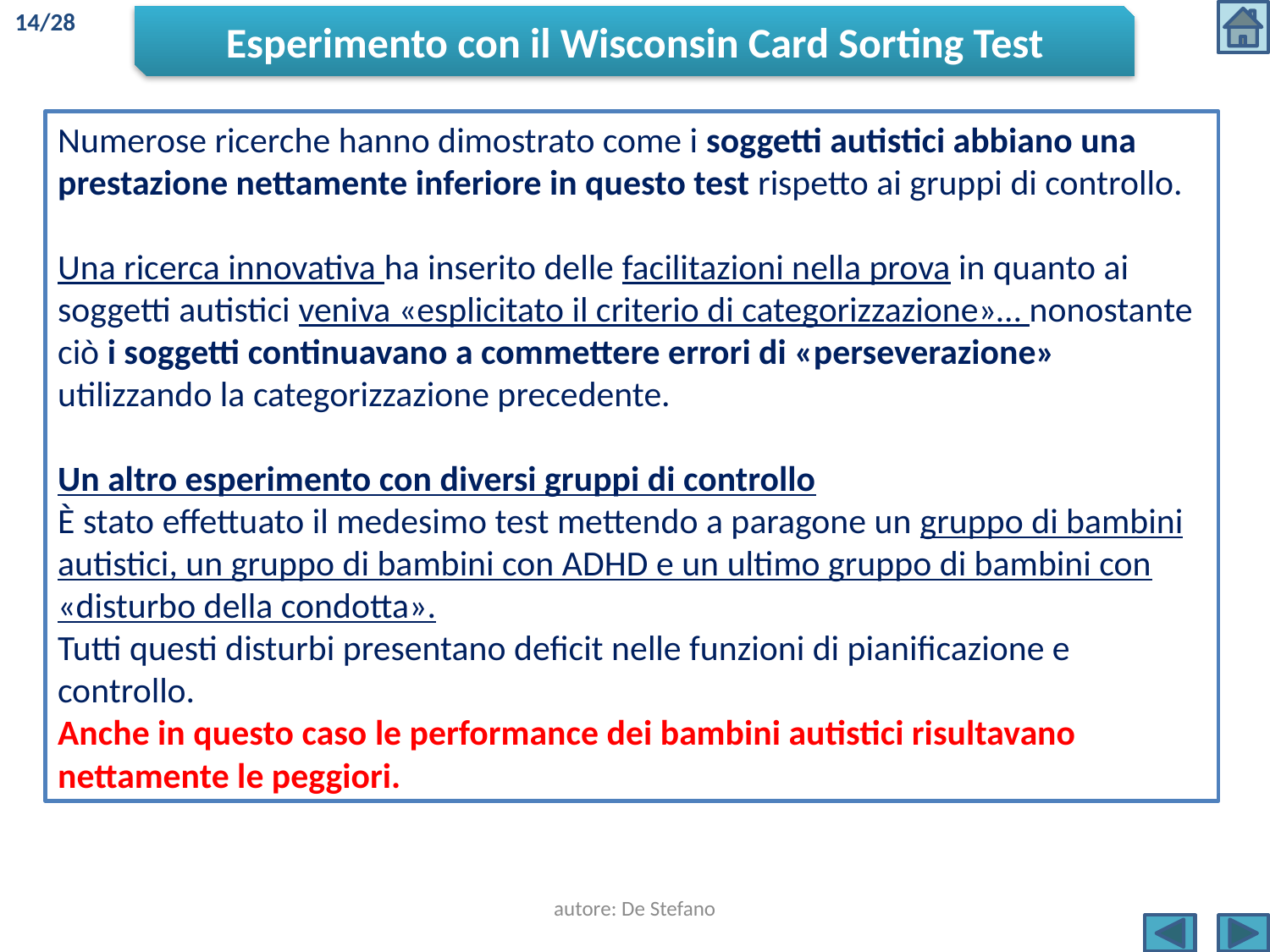

14/28

Esperimento con il Wisconsin Card Sorting Test
Numerose ricerche hanno dimostrato come i soggetti autistici abbiano una prestazione nettamente inferiore in questo test rispetto ai gruppi di controllo.

Una ricerca innovativa ha inserito delle facilitazioni nella prova in quanto ai soggetti autistici veniva «esplicitato il criterio di categorizzazione»… nonostante ciò i soggetti continuavano a commettere errori di «perseverazione» utilizzando la categorizzazione precedente.

Un altro esperimento con diversi gruppi di controllo
È stato effettuato il medesimo test mettendo a paragone un gruppo di bambini autistici, un gruppo di bambini con ADHD e un ultimo gruppo di bambini con «disturbo della condotta».
Tutti questi disturbi presentano deficit nelle funzioni di pianificazione e controllo.
Anche in questo caso le performance dei bambini autistici risultavano nettamente le peggiori.
autore: De Stefano